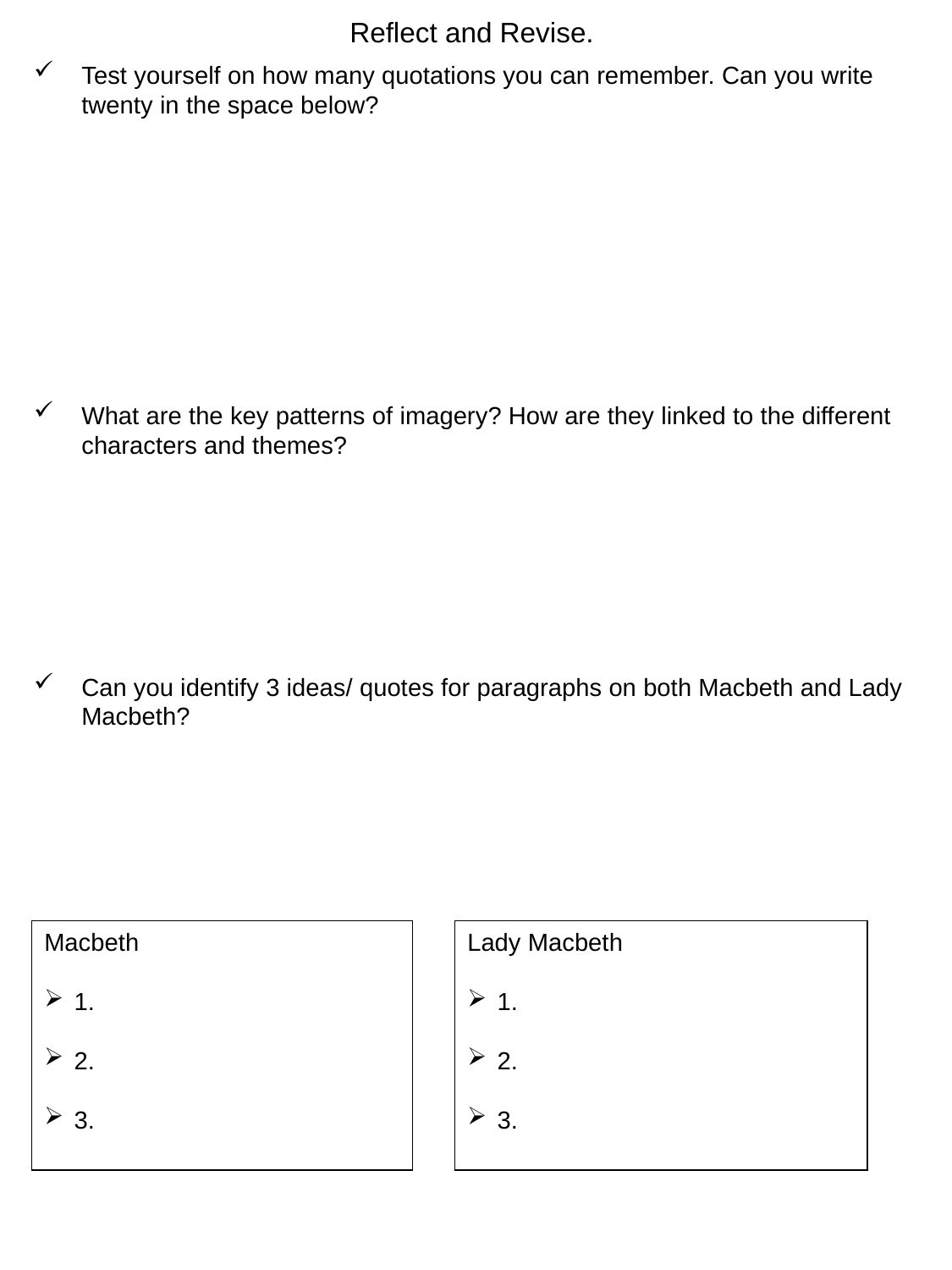

# Reflect and Revise.
Test yourself on how many quotations you can remember. Can you write twenty in the space below?

What are the key patterns of imagery? How are they linked to the different characters and themes?

Can you identify 3 ideas/ quotes for paragraphs on both Macbeth and Lady Macbeth?

Macbeth

1.

2.

3.

Lady Macbeth

1.

2.

3.